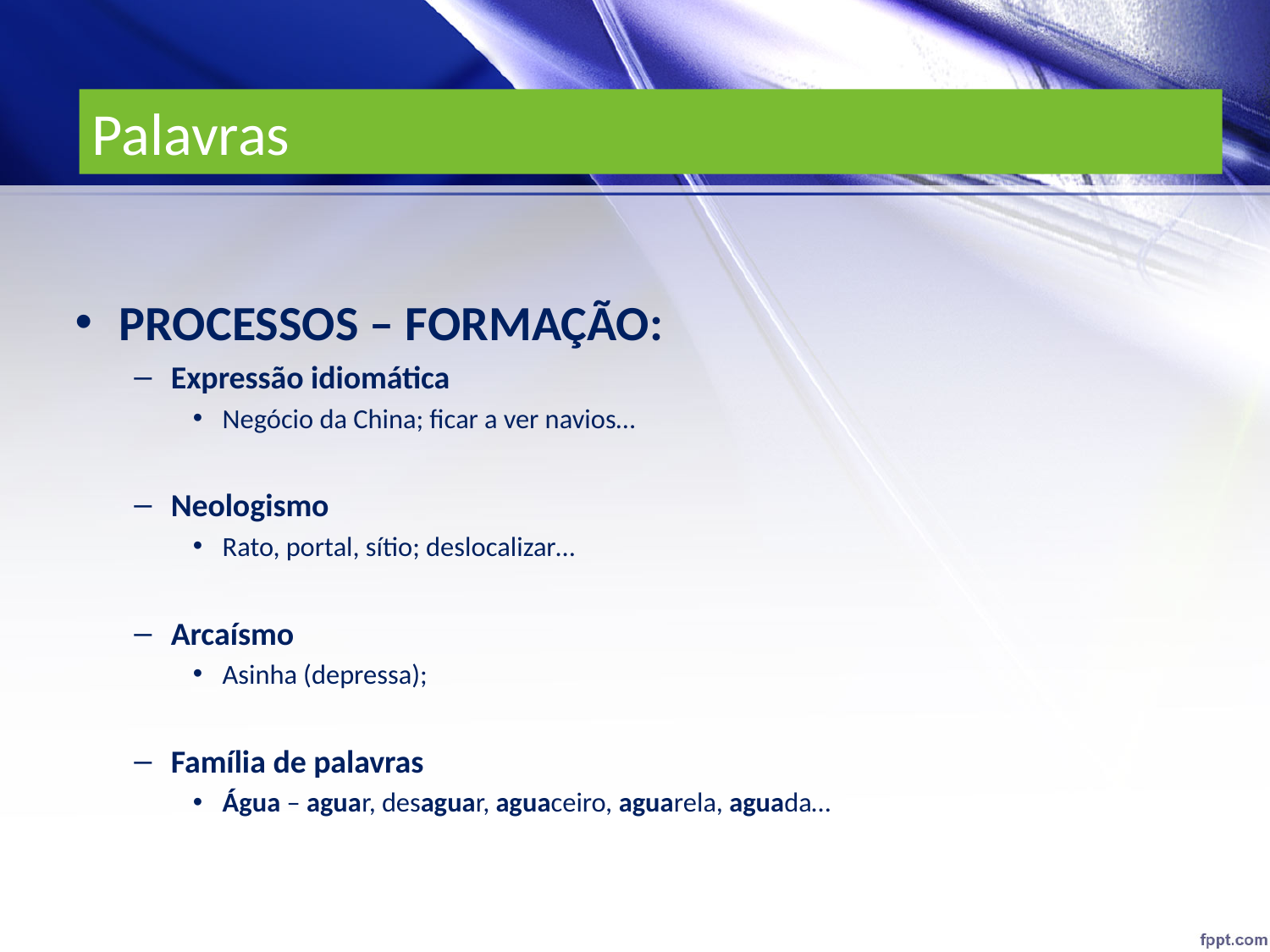

# Palavras
PROCESSOS – FORMAÇÃO:
Expressão idiomática
Negócio da China; ficar a ver navios…

Neologismo
Rato, portal, sítio; deslocalizar…

Arcaísmo
Asinha (depressa);

Família de palavras
Água – aguar, desaguar, aguaceiro, aguarela, aguada…